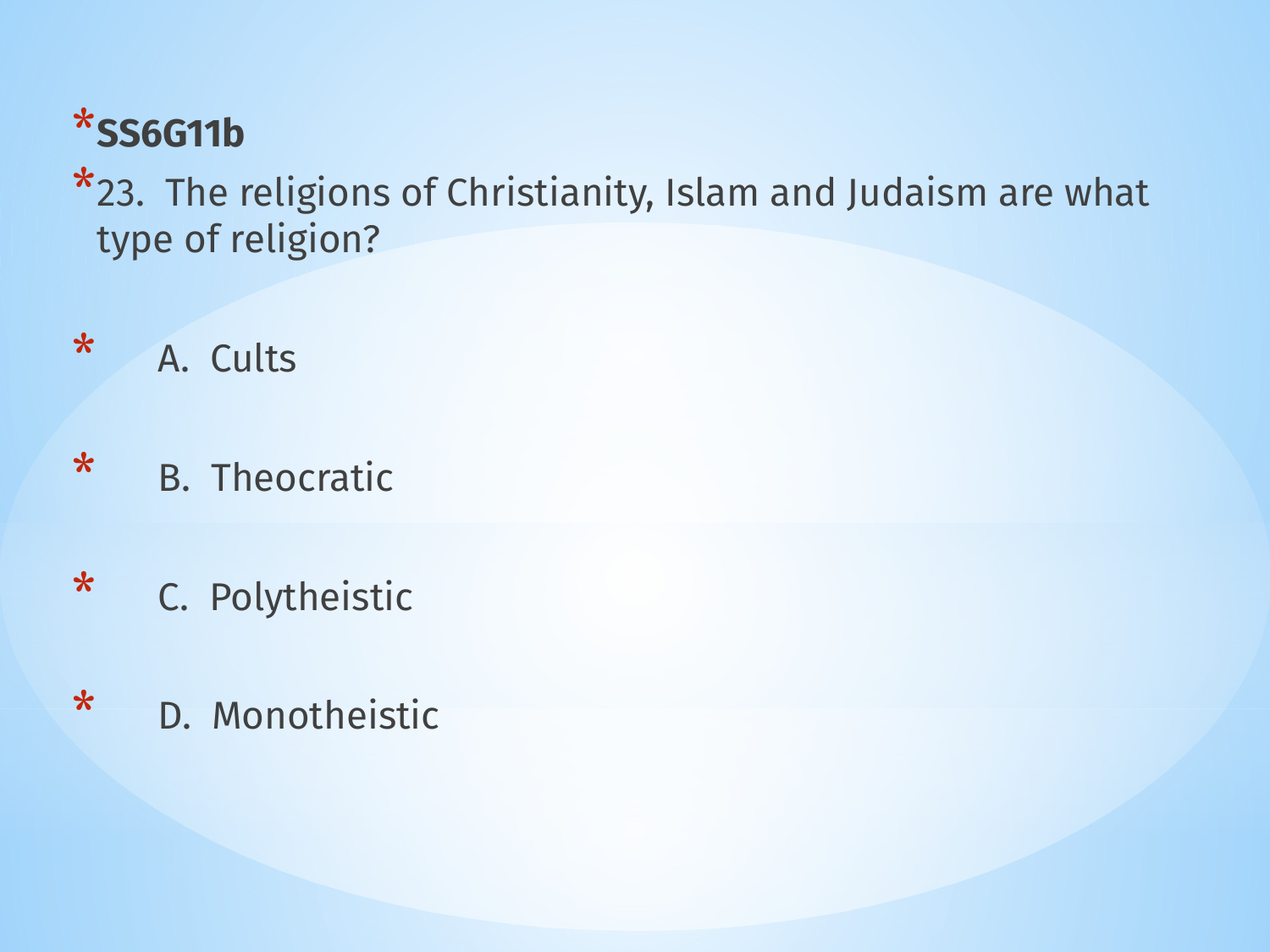

SS6G11b
23.  The religions of Christianity, Islam and Judaism are what type of religion?

      A.  Cults

      B.  Theocratic

      C.  Polytheistic

      D.  Monotheistic